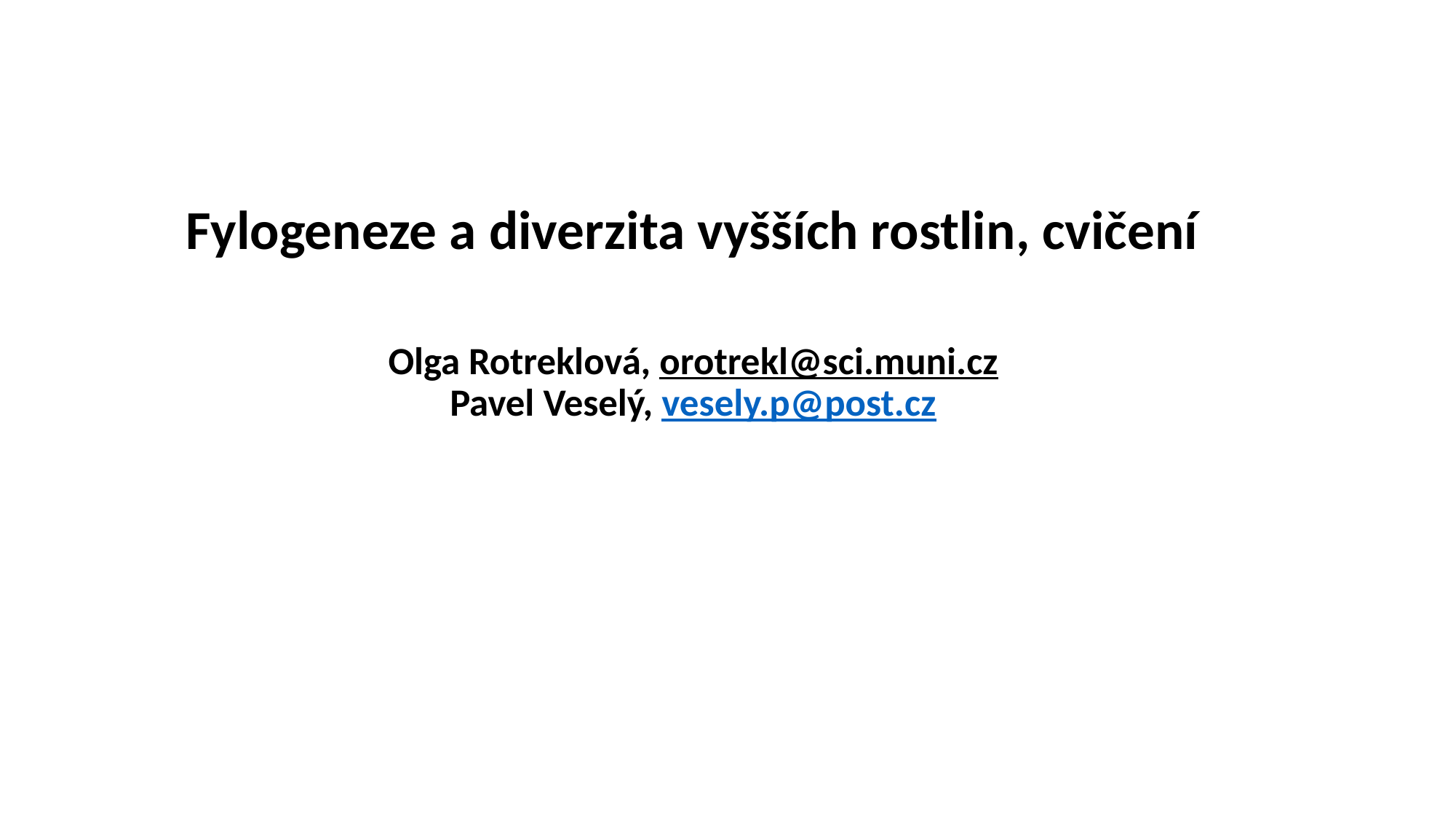

# Fylogeneze a diverzita vyšších rostlin, cvičení Olga Rotreklová, orotrekl@sci.muni.cz Pavel Veselý, vesely.p@post.cz